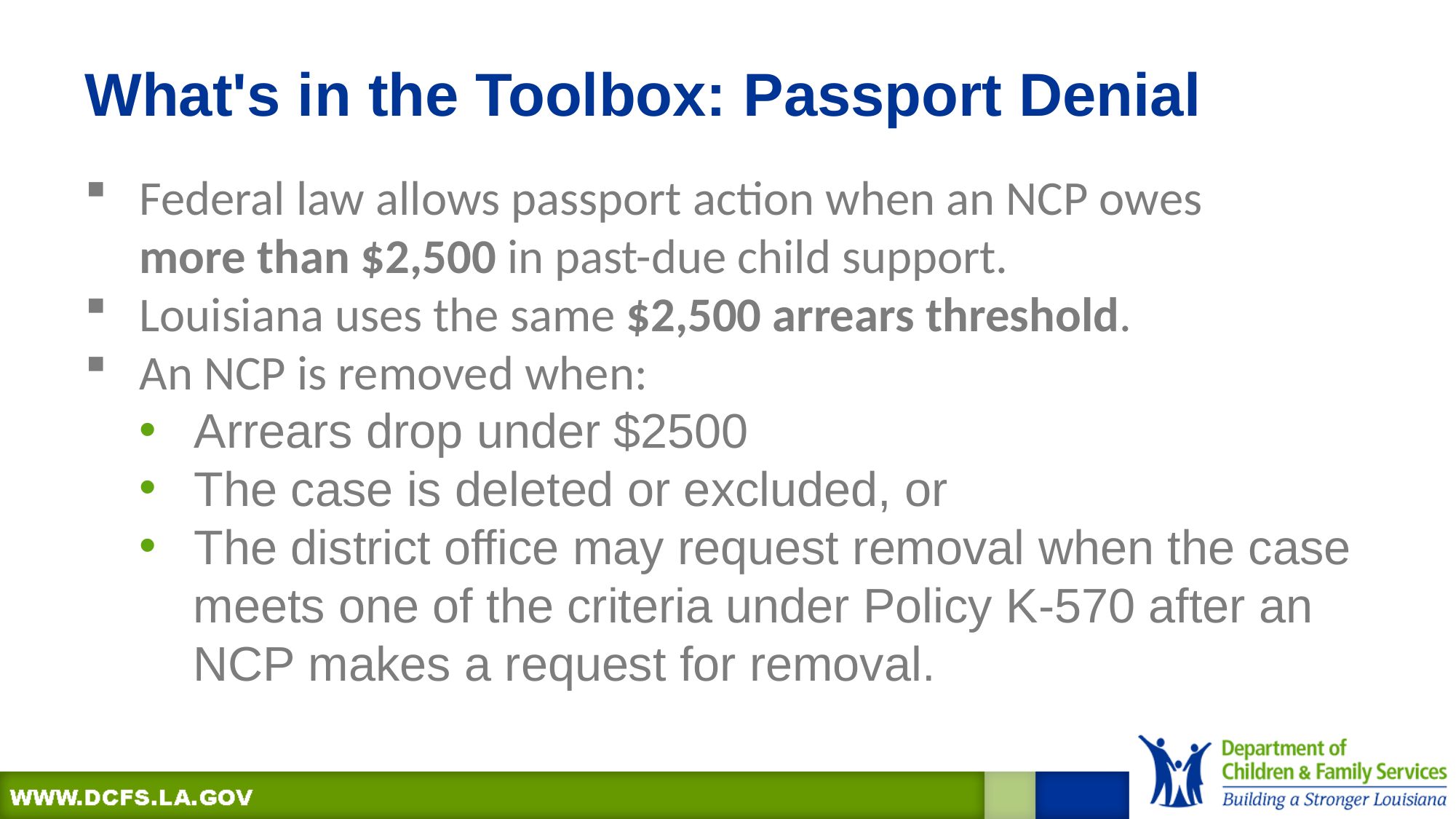

# What's in the Toolbox: Passport Denial
Federal law allows passport action when an NCP owes
     more than $2,500 in past-due child support.
Louisiana uses the same $2,500 arrears threshold.
An NCP is removed when:
Arrears drop under $2500
The case is deleted or excluded, or
The district office may request removal when the case
    meets one of the criteria under Policy K-570 after an          NCP makes a request for removal.